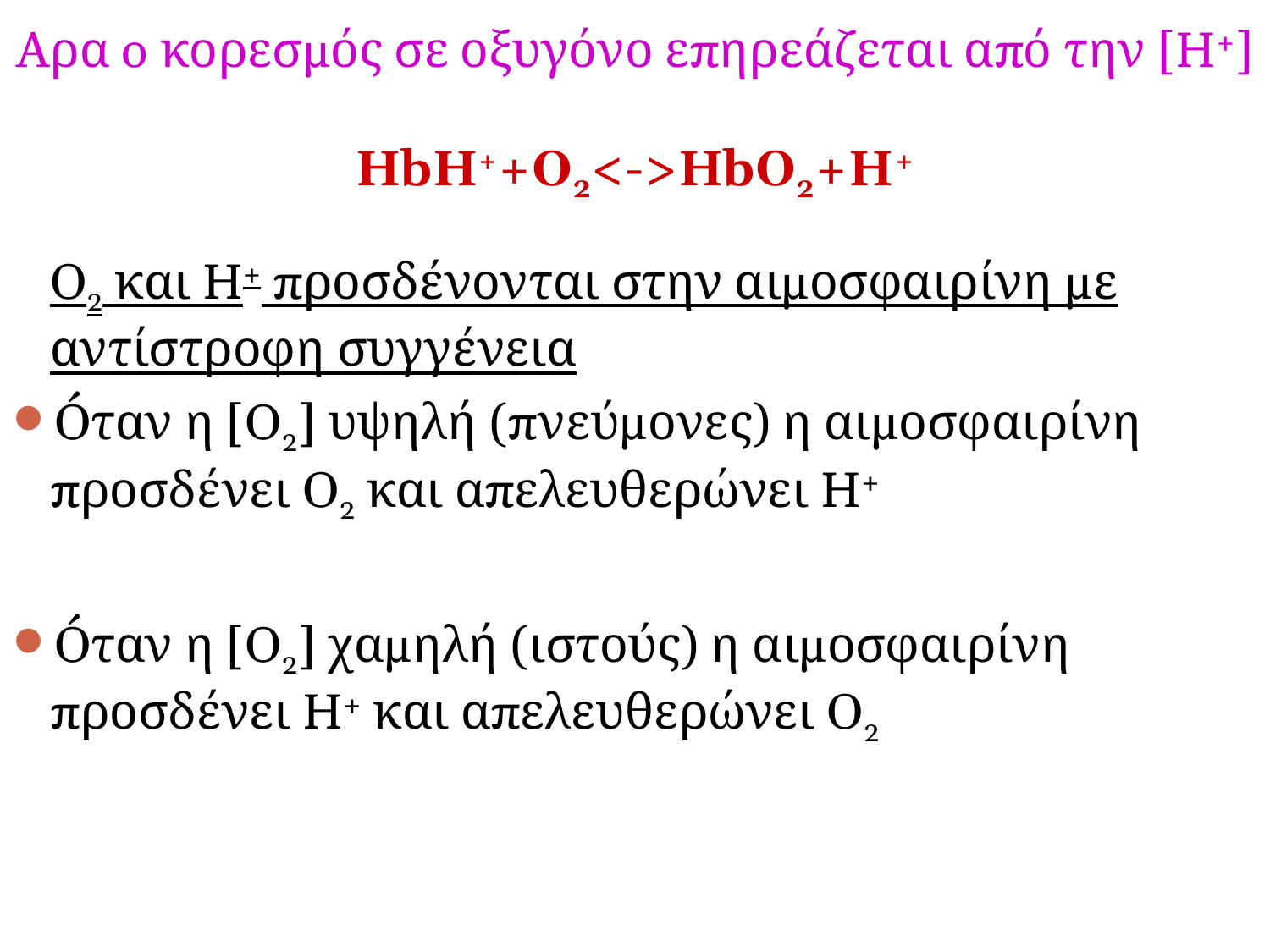

Αρα o κορεσμός σε οξυγόνο επηρεάζεται από την [Η+]
ΗbΗ++O2<->HbO2+H+
	Ο2 και Η+ προσδένονται στην αιμοσφαιρίνη με αντίστροφη συγγένεια
Όταν η [Ο2] υψηλή (πνεύμονες) η αιμοσφαιρίνη προσδένει Ο2 και απελευθερώνει Η+

Όταν η [Ο2] χαμηλή (ιστούς) η αιμοσφαιρίνη προσδένει Η+ και απελευθερώνει Ο2